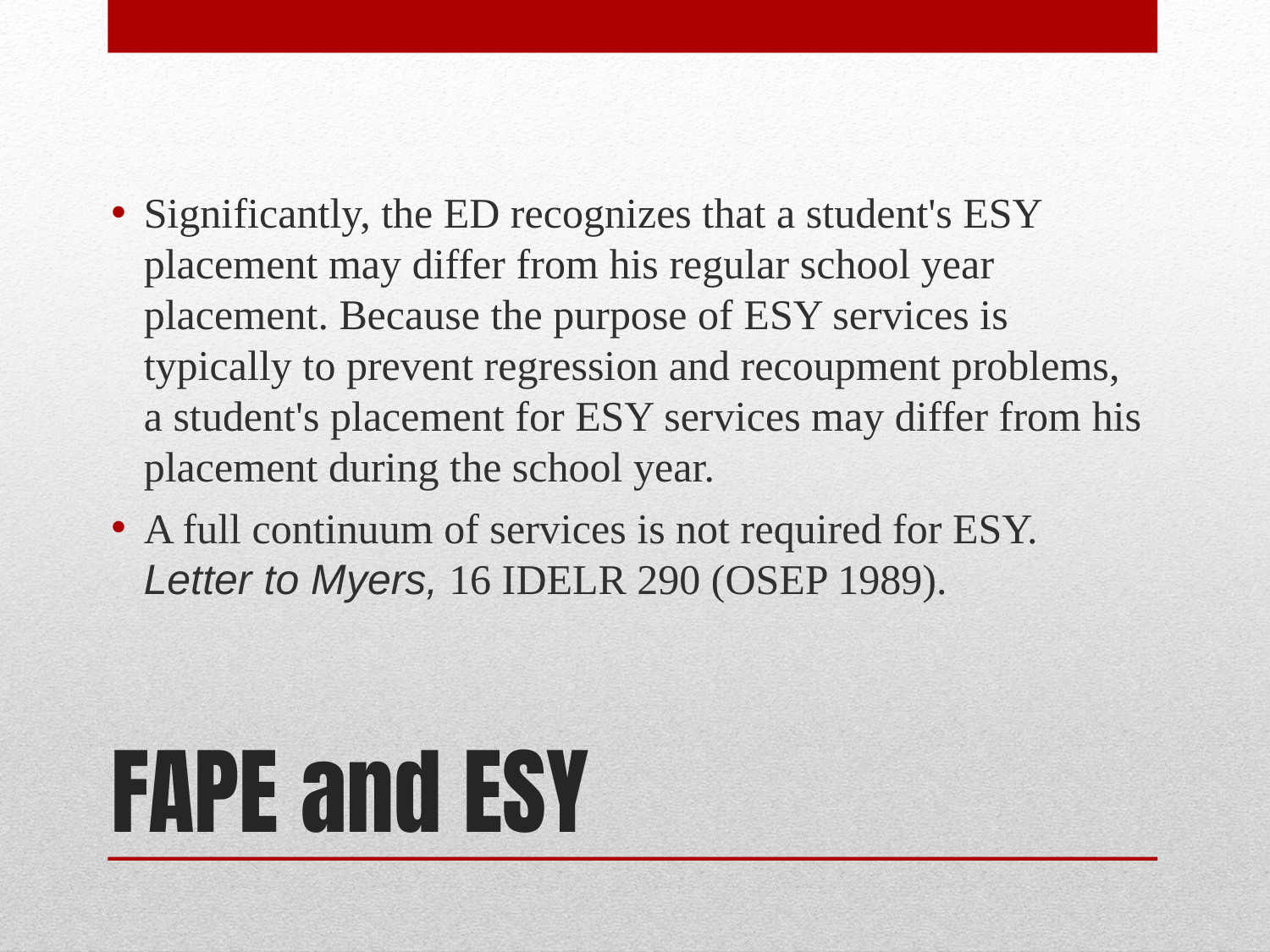

Significantly, the ED recognizes that a student's ESY placement may differ from his regular school year placement. Because the purpose of ESY services is typically to prevent regression and recoupment problems, a student's placement for ESY services may differ from his placement during the school year.
A full continuum of services is not required for ESY. Letter to Myers, 16 IDELR 290 (OSEP 1989).
# FAPE and ESY